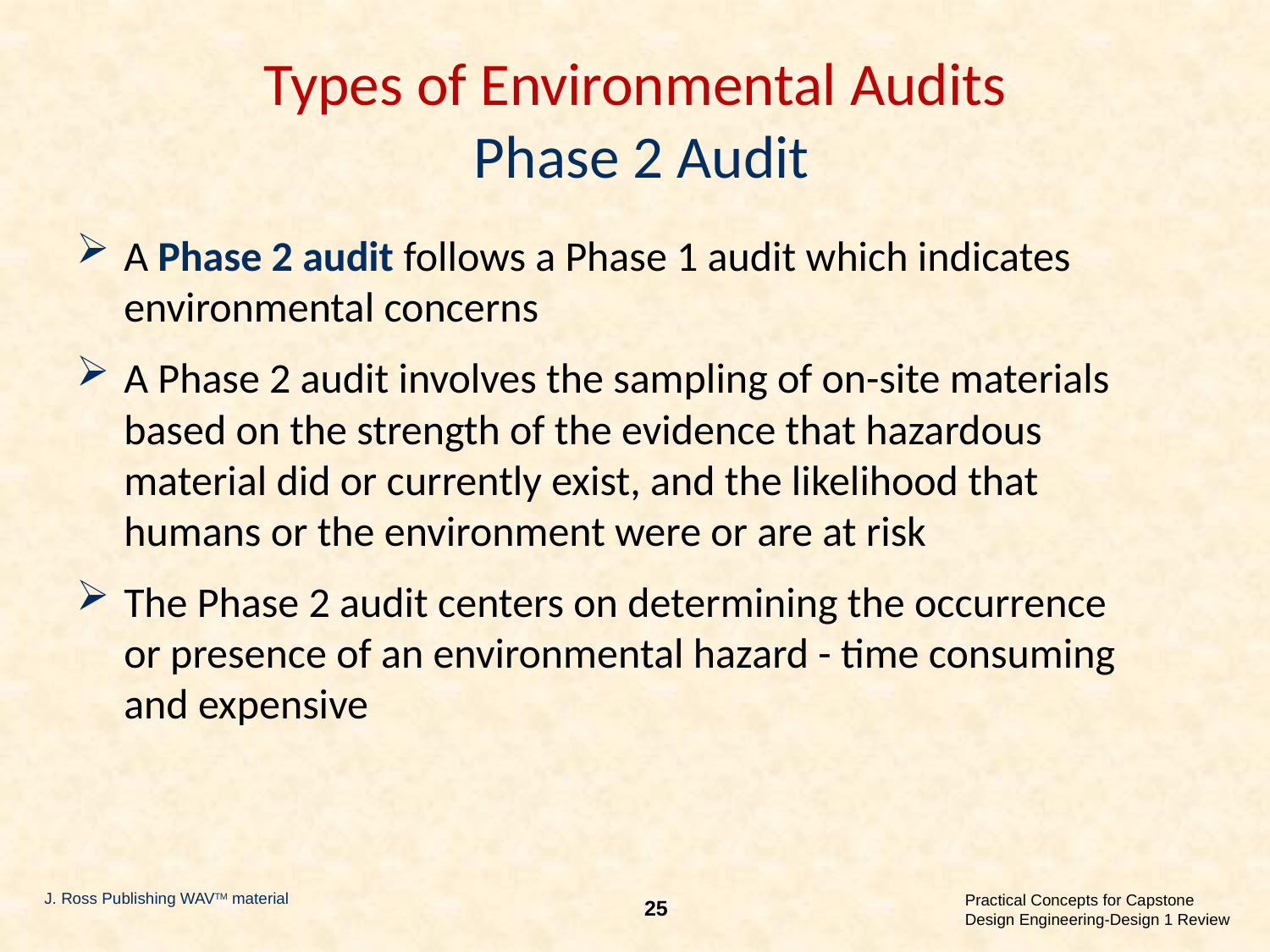

# Types of Environmental Audits Phase 2 Audit
A Phase 2 audit follows a Phase 1 audit which indicates environmental concerns
A Phase 2 audit involves the sampling of on-site materials based on the strength of the evidence that hazardous material did or currently exist, and the likelihood that humans or the environment were or are at risk
The Phase 2 audit centers on determining the occurrence or presence of an environmental hazard - time consuming and expensive
J. Ross Publishing WAVTM material
25